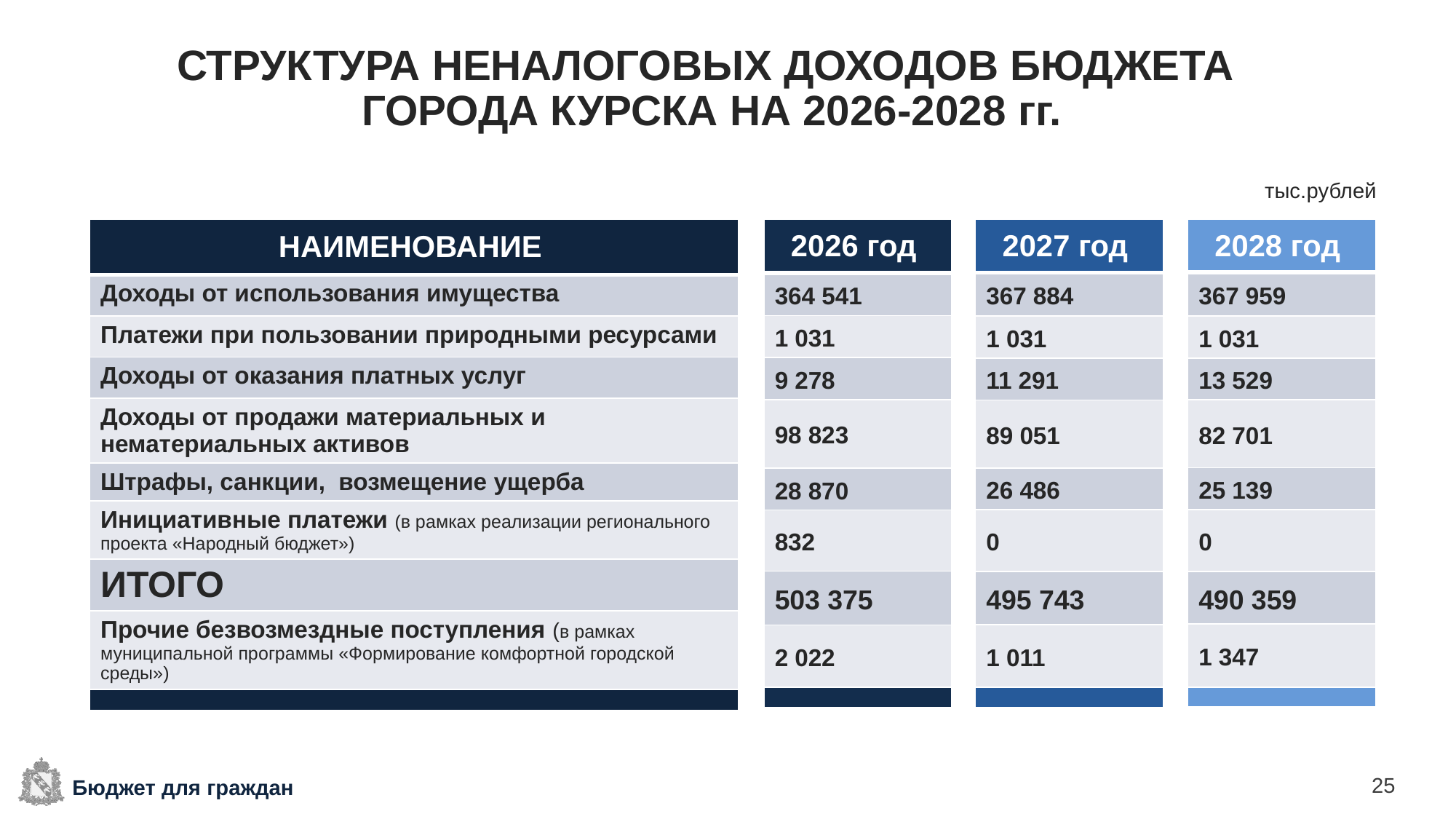

# СТРУКТУРА НЕНАЛОГОВЫХ ДОХОДОВ БЮДЖЕТА ГОРОДА КУРСКА НА 2026-2028 гг.
тыс.рублей
| 2026 год |
| --- |
| 364 541 |
| 1 031 |
| 9 278 |
| 98 823 |
| 28 870 |
| 832 |
| 503 375 |
| 2 022 |
|  |
| 2027 год |
| --- |
| 367 884 |
| 1 031 |
| 11 291 |
| 89 051 |
| 26 486 |
| 0 |
| 495 743 |
| 1 011 |
|  |
| 2028 год |
| --- |
| 367 959 |
| 1 031 |
| 13 529 |
| 82 701 |
| 25 139 |
| 0 |
| 490 359 |
| 1 347 |
|  |
| НАИМЕНОВАНИЕ |
| --- |
| Доходы от использования имущества |
| Платежи при пользовании природными ресурсами |
| Доходы от оказания платных услуг |
| Доходы от продажи материальных и нематериальных активов |
| Штрафы, санкции, возмещение ущерба |
| Инициативные платежи (в рамках реализации регионального проекта «Народный бюджет») |
| ИТОГО |
| Прочие безвозмездные поступления (в рамках муниципальной программы «Формирование комфортной городской среды») |
|  |